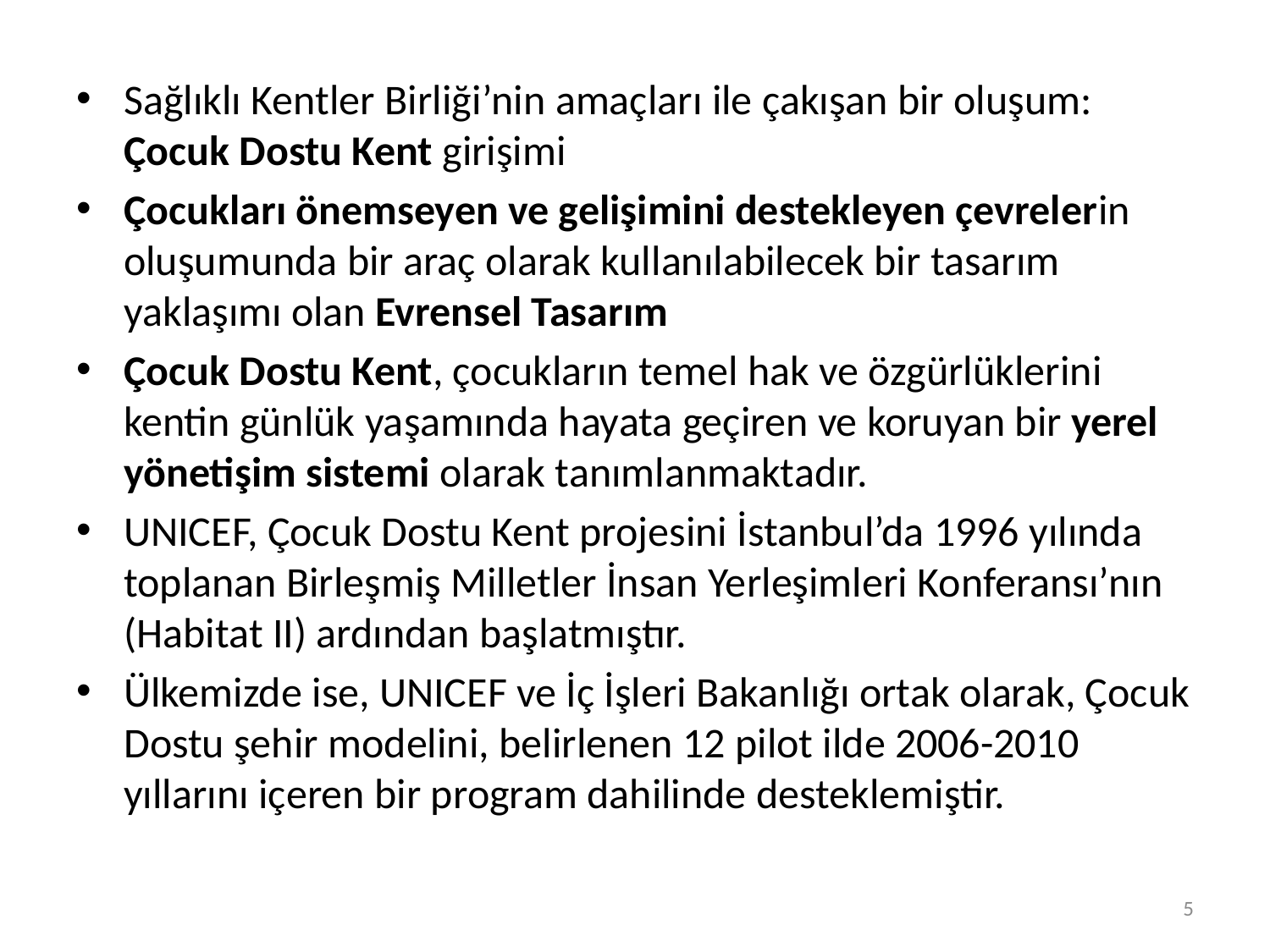

Sağlıklı Kentler Birliği’nin amaçları ile çakışan bir oluşum: Çocuk Dostu Kent girişimi
Çocukları önemseyen ve gelişimini destekleyen çevrelerin oluşumunda bir araç olarak kullanılabilecek bir tasarım yaklaşımı olan Evrensel Tasarım
Çocuk Dostu Kent, çocukların temel hak ve özgürlüklerini kentin günlük yaşamında hayata geçiren ve koruyan bir yerel yönetişim sistemi olarak tanımlanmaktadır.
UNICEF, Çocuk Dostu Kent projesini İstanbul’da 1996 yılında toplanan Birleşmiş Milletler İnsan Yerleşimleri Konferansı’nın (Habitat II) ardından başlatmıştır.
Ülkemizde ise, UNICEF ve İç İşleri Bakanlığı ortak olarak, Çocuk Dostu şehir modelini, belirlenen 12 pilot ilde 2006-2010 yıllarını içeren bir program dahilinde desteklemiştir.
5